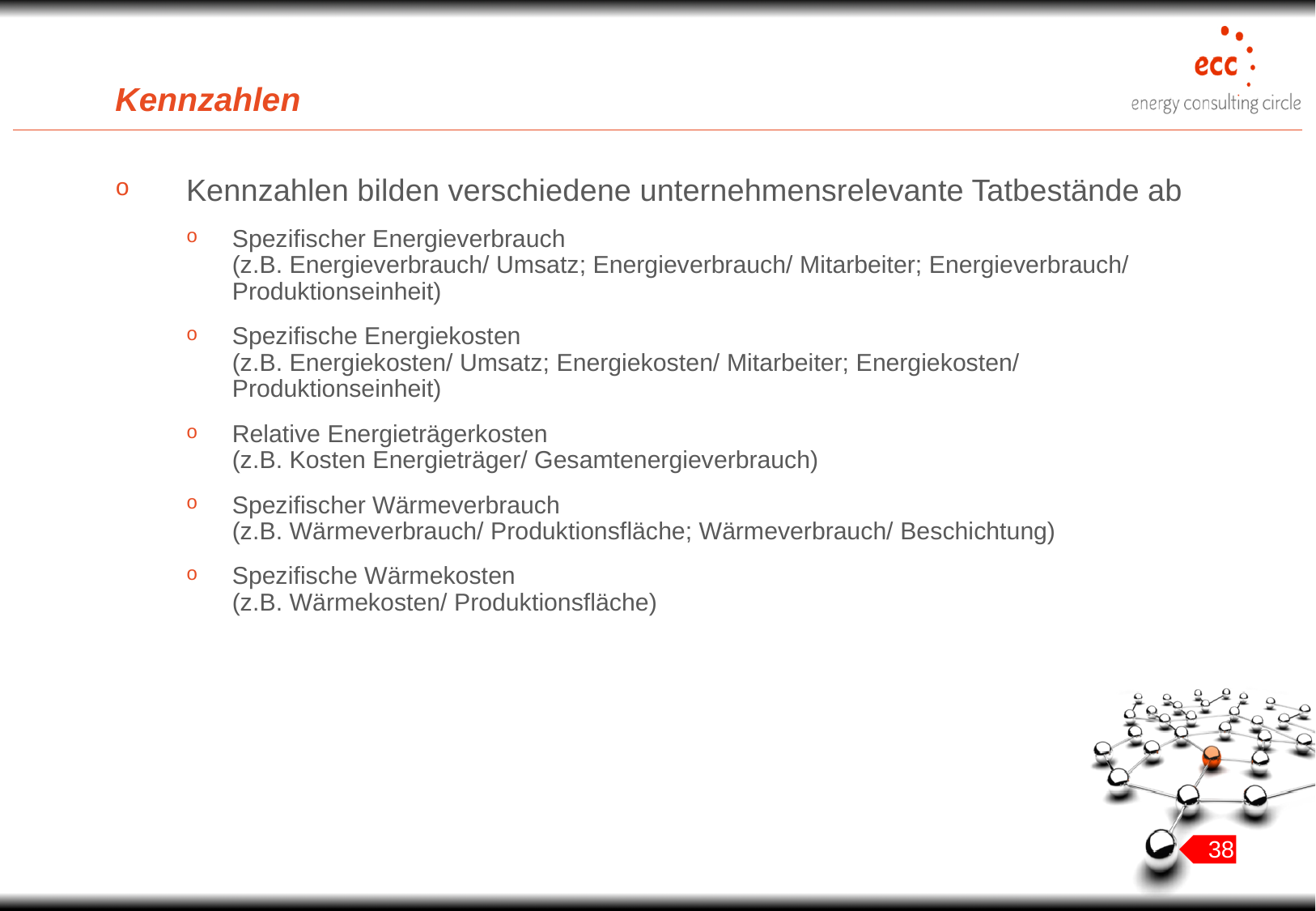

# Kennzahlen
Kennzahlen bilden verschiedene unternehmensrelevante Tatbestände ab
Spezifischer Energieverbrauch
(z.B. Energieverbrauch/ Umsatz; Energieverbrauch/ Mitarbeiter; Energieverbrauch/ Produktionseinheit)
Spezifische Energiekosten
(z.B. Energiekosten/ Umsatz; Energiekosten/ Mitarbeiter; Energiekosten/ Produktionseinheit)
Relative Energieträgerkosten
(z.B. Kosten Energieträger/ Gesamtenergieverbrauch)
Spezifischer Wärmeverbrauch
(z.B. Wärmeverbrauch/ Produktionsfläche; Wärmeverbrauch/ Beschichtung)
Spezifische Wärmekosten
(z.B. Wärmekosten/ Produktionsfläche)